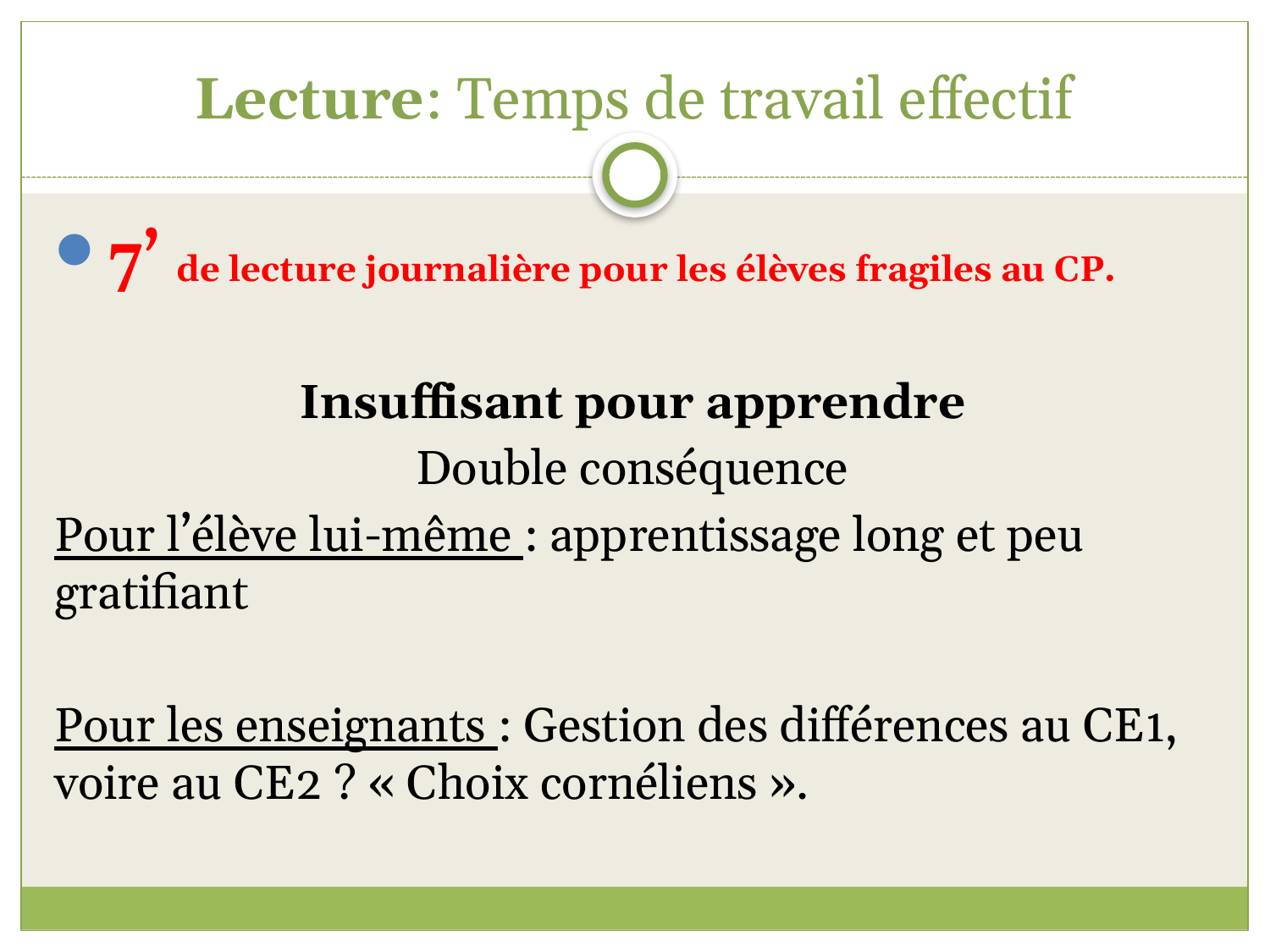

# Lecture: Temps de travail effectif
7’ de lecture journalière pour les élèves fragiles au CP.

Insuffisant pour apprendre
Double conséquence
Pour l’élève lui-même : apprentissage long et peu gratifiant

Pour les enseignants : Gestion des différences au CE1, voire au CE2 ? « Choix cornéliens ».